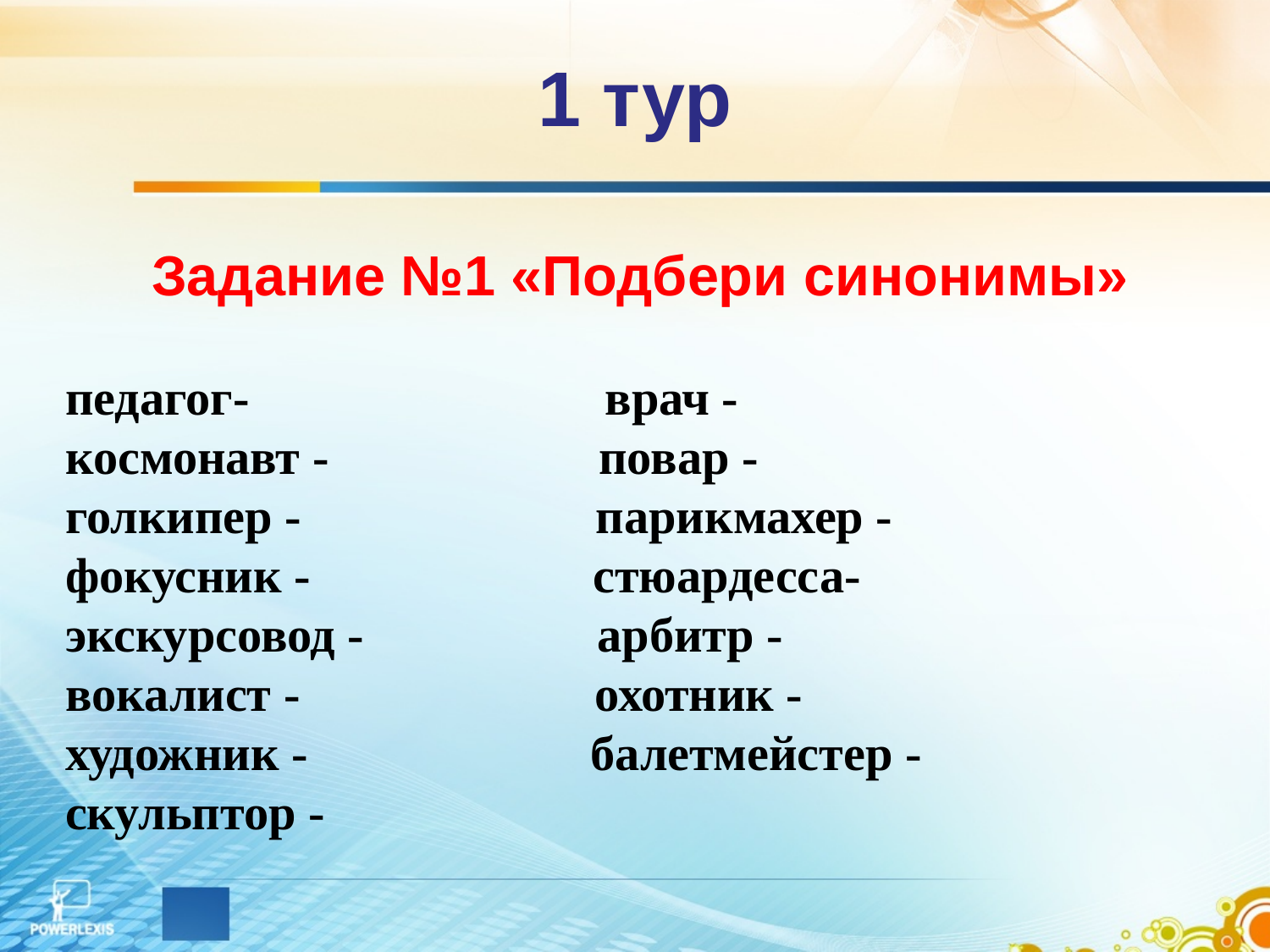

# 1 тур
Задание №1 «Подбери синонимы»

педагог-                             врач -
космонавт -                      повар -
голкипер -                        парикмахер -
фокусник -                       стюардесса-
экскурсовод -                   арбитр -
вокалист -                        охотник -
художник -                       балетмейстер -
скульптор -